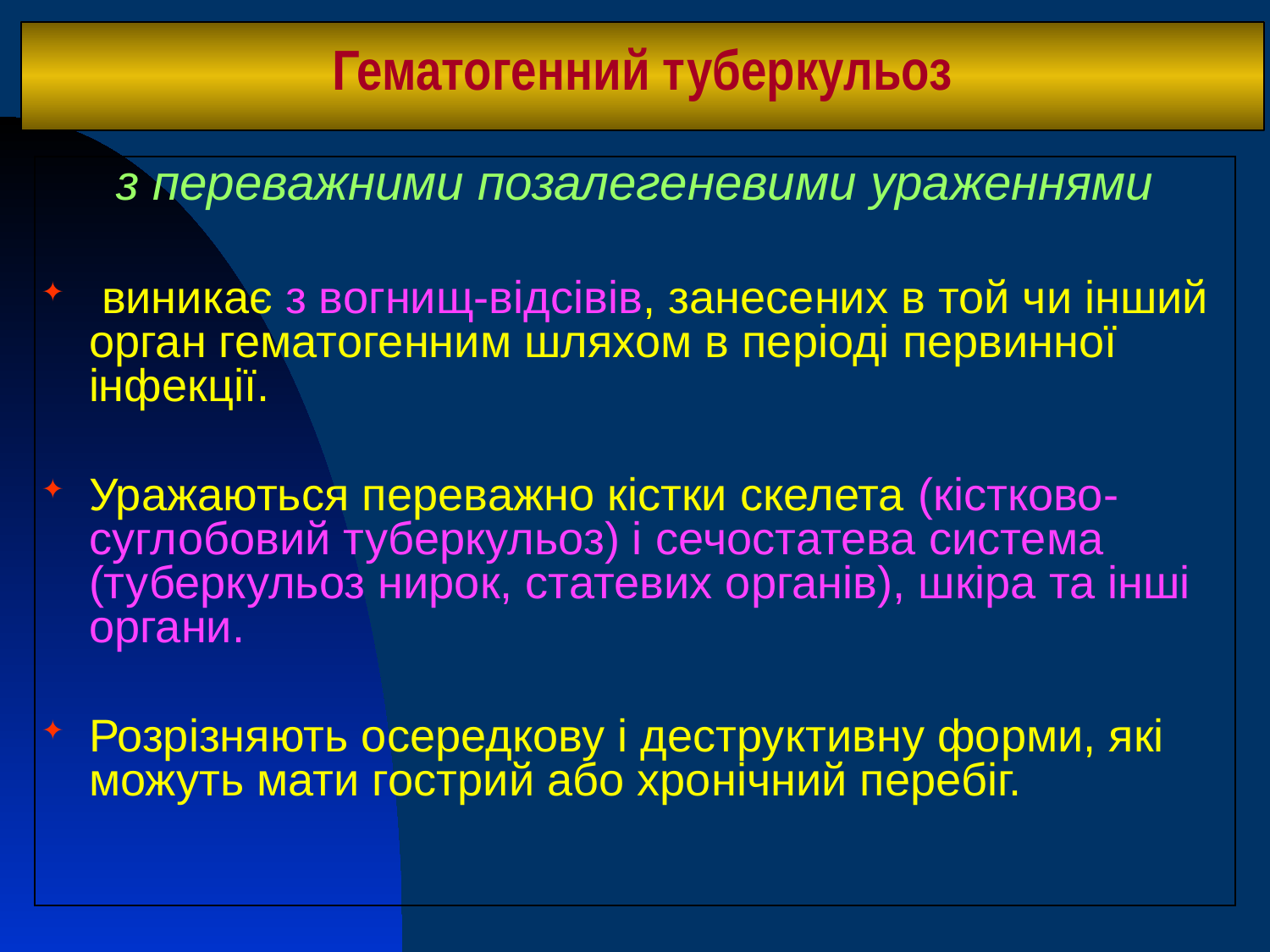

# Гематогенний туберкульоз
з переважними позалегеневими ураженнями

 виникає з вогнищ-відсівів, занесених в той чи інший орган гематогенним шляхом в періоді первинної інфекції.

Уражаються переважно кістки скелета (кістково-суглобовий туберкульоз) і сечостатева система (туберкульоз нирок, статевих органів), шкіра та інші органи.

Розрізняють осередкову і деструктивну форми, які можуть мати гострий або хронічний перебіг.